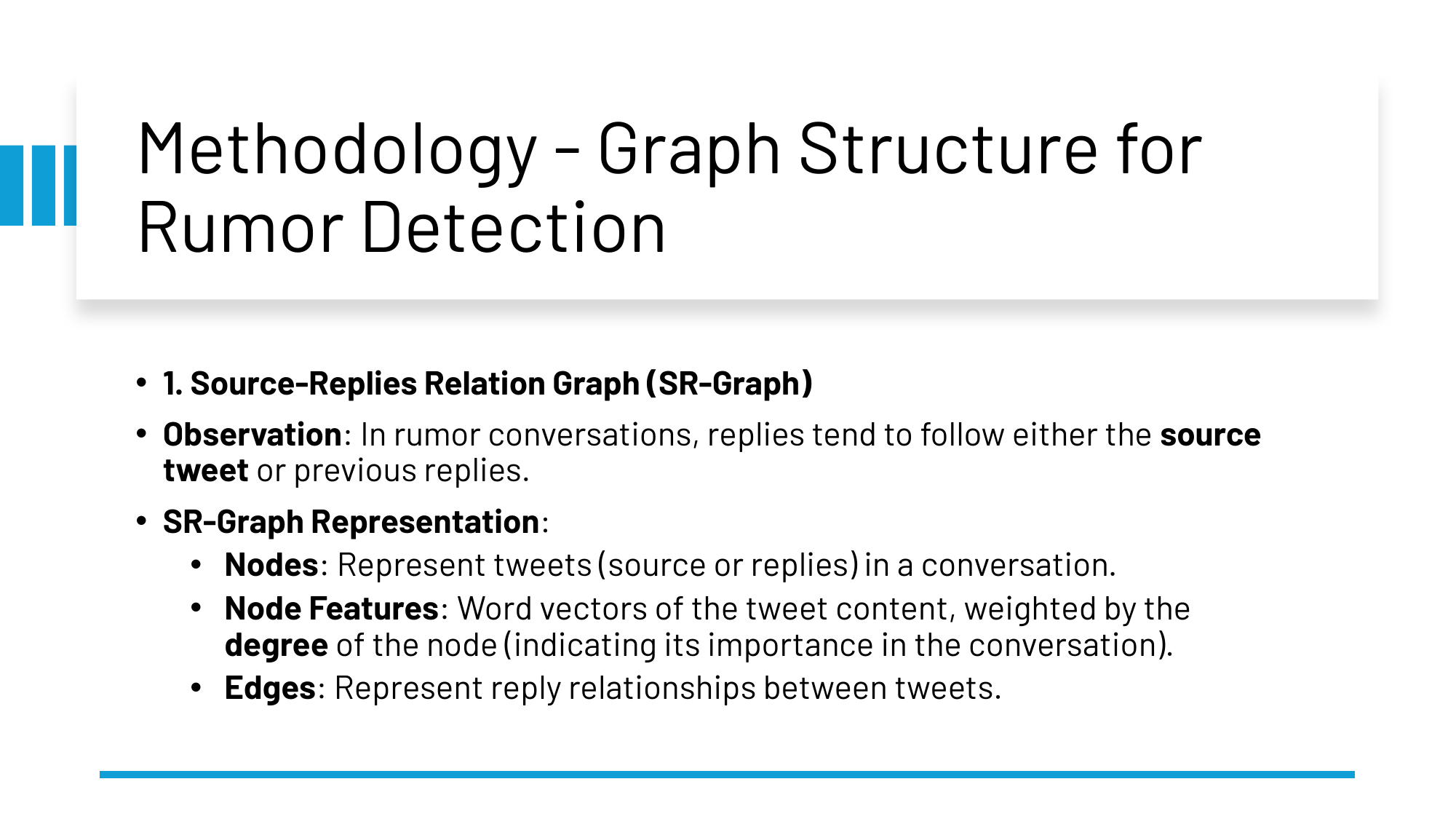

# Methodology - Graph Structure for Rumor Detection

1. Source-Replies Relation Graph (SR-Graph)
Observation: In rumor conversations, replies tend to follow either the source tweet or previous replies.
SR-Graph Representation:
Nodes: Represent tweets (source or replies) in a conversation.
Node Features: Word vectors of the tweet content, weighted by the degree of the node (indicating its importance in the conversation).
Edges: Represent reply relationships between tweets.